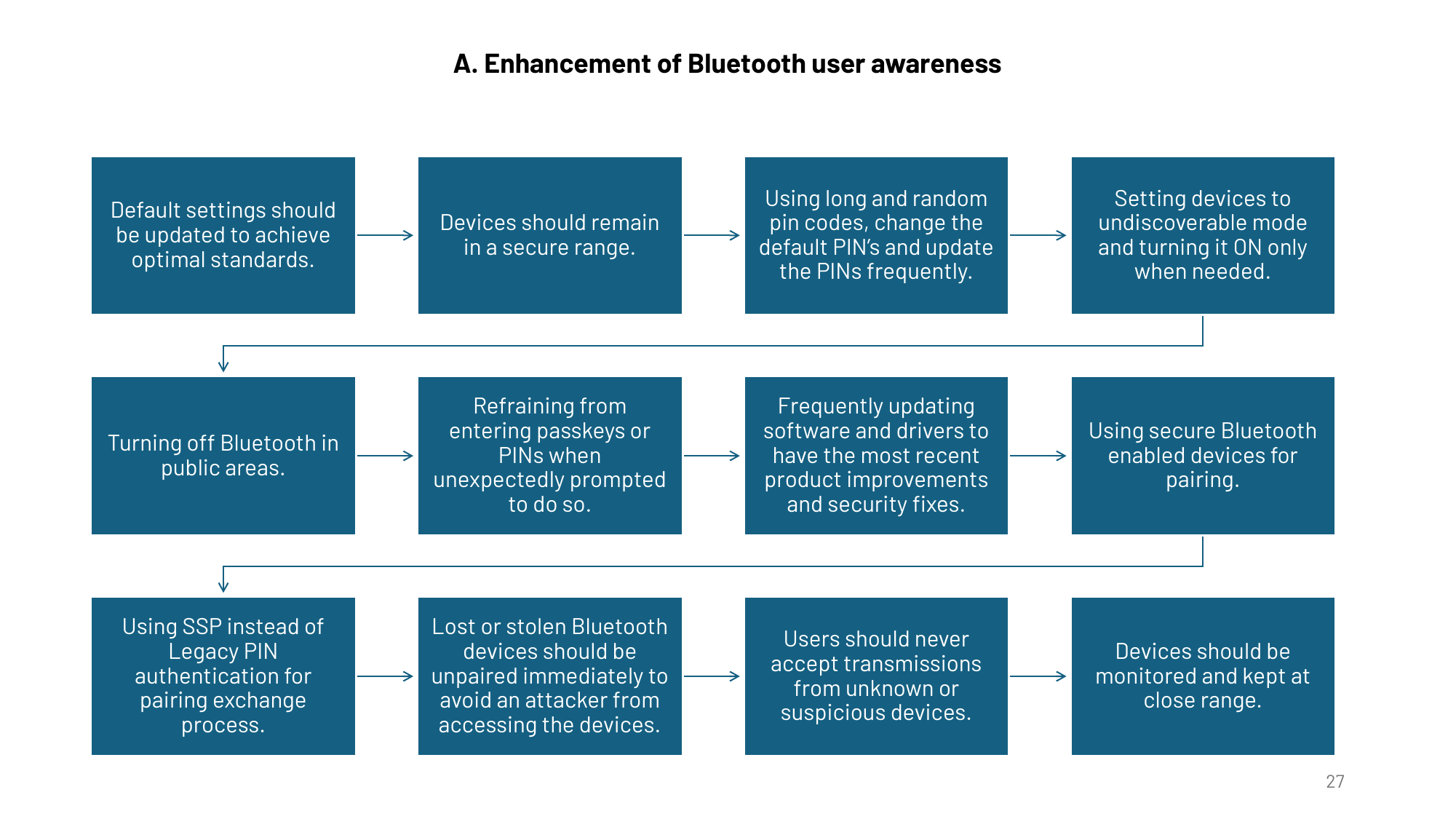

A. Enhancement of Bluetooth user awareness

Default settings should be updated to achieve optimal standards.

Devices should remain in a secure range.

Using long and random pin codes, change the default PIN’s and update the PINs frequently.

Setting devices to undiscoverable mode and turning it ON only when needed.

Turning off Bluetooth in public areas.

Refraining from entering passkeys or PINs when unexpectedly prompted to do so.

Frequently updating software and drivers to have the most recent product improvements and security fixes.

Using secure Bluetooth enabled devices for pairing.

Using SSP instead of Legacy PIN authentication for pairing exchange process.

Lost or stolen Bluetooth devices should be unpaired immediately to avoid an attacker from accessing the devices.

Users should never accept transmissions from unknown or suspicious devices.
Devices should be monitored and kept at close range.
27